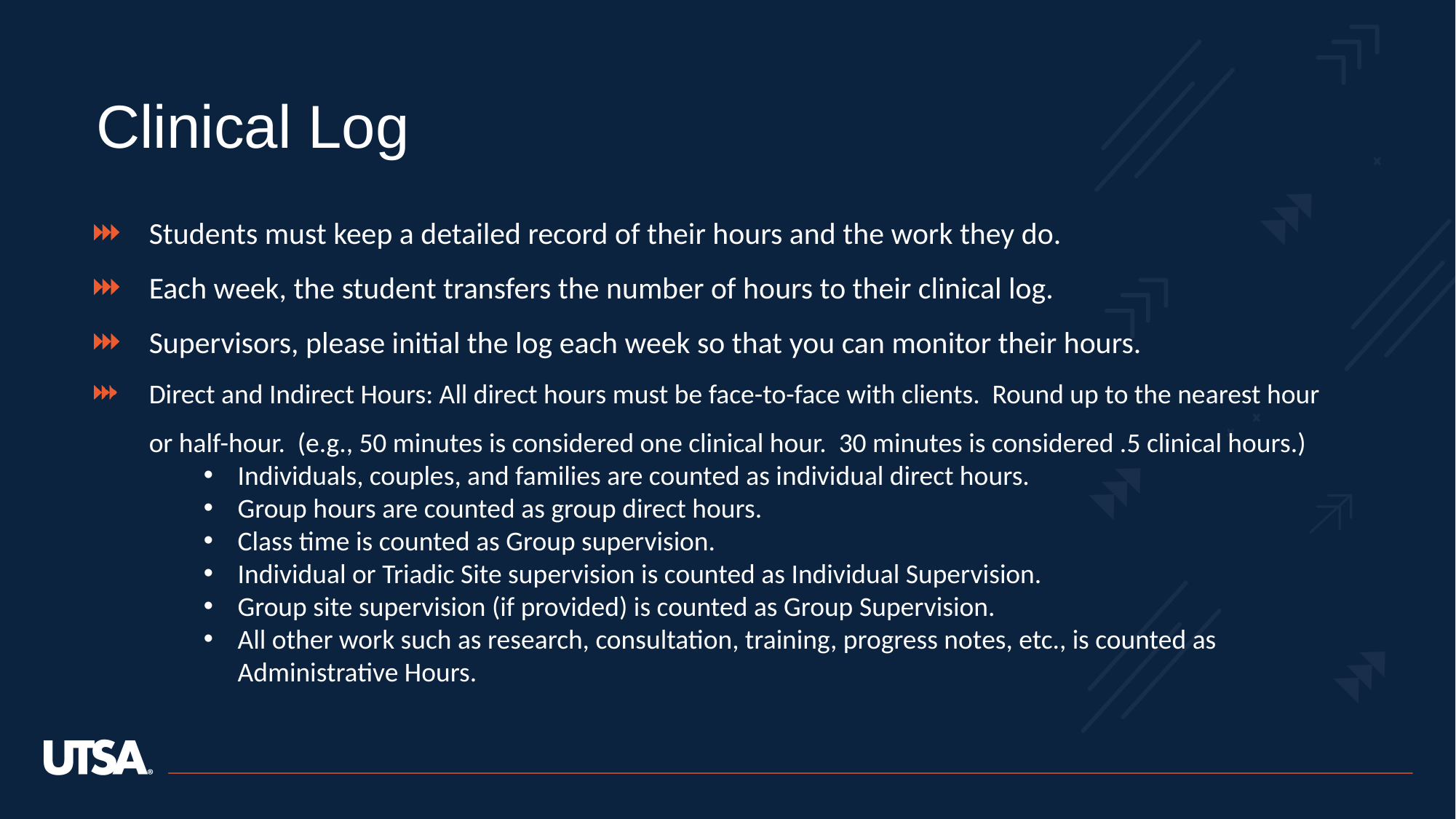

Clinical Log
Students must keep a detailed record of their hours and the work they do.
Each week, the student transfers the number of hours to their clinical log.
Supervisors, please initial the log each week so that you can monitor their hours.
Direct and Indirect Hours: All direct hours must be face-to-face with clients.  Round up to the nearest hour or half-hour.  (e.g., 50 minutes is considered one clinical hour.  30 minutes is considered .5 clinical hours.)
Individuals, couples, and families are counted as individual direct hours.
Group hours are counted as group direct hours.
Class time is counted as Group supervision.
Individual or Triadic Site supervision is counted as Individual Supervision.
Group site supervision (if provided) is counted as Group Supervision.
All other work such as research, consultation, training, progress notes, etc., is counted as Administrative Hours.